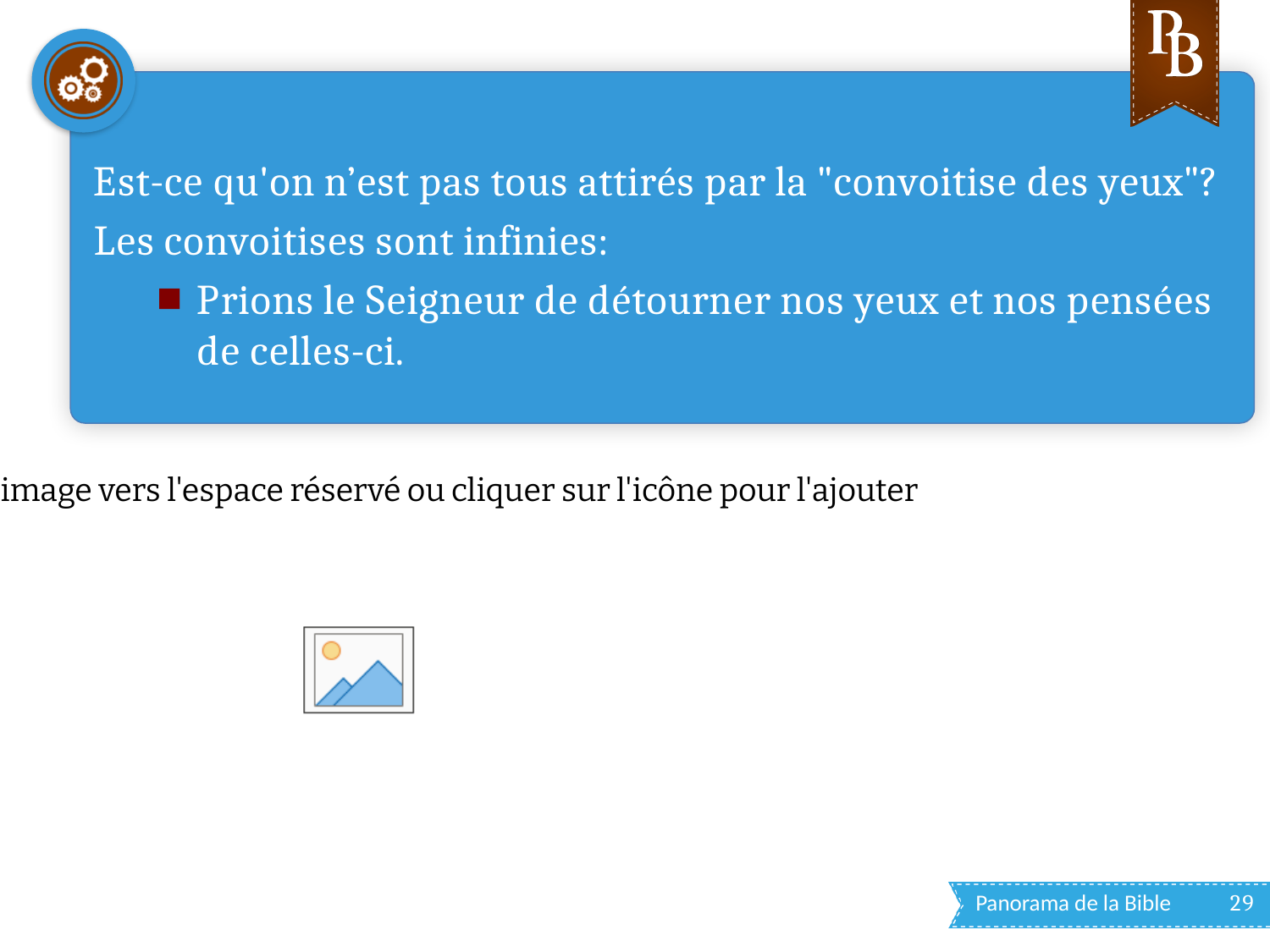

#
Est-ce qu'on n’est pas tous attirés par la "convoitise des yeux"?
Les convoitises sont infinies:
Prions le Seigneur de détourner nos yeux et nos pensées de celles-ci.